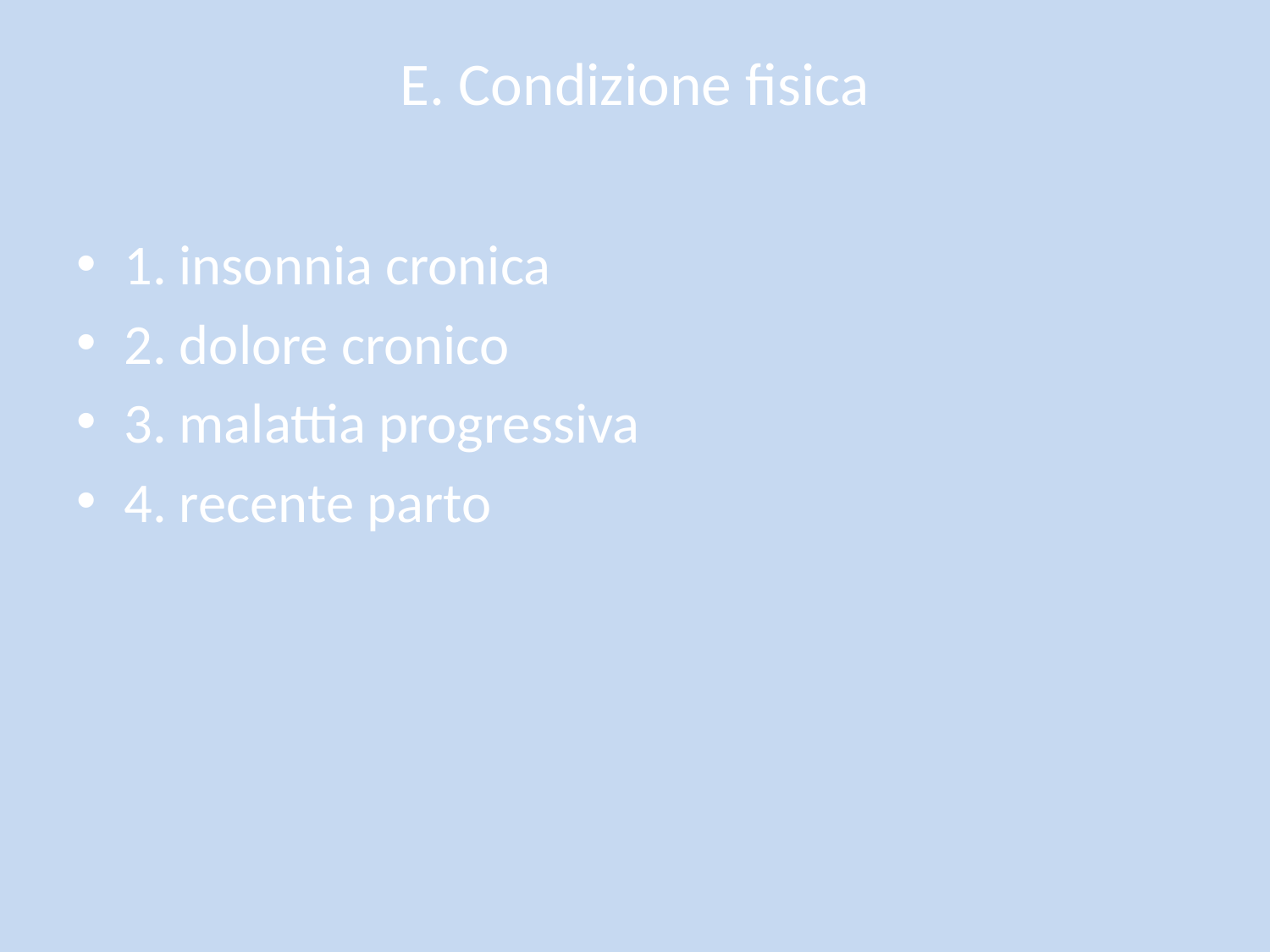

# E. Condizione fisica
1. insonnia cronica
2. dolore cronico
3. malattia progressiva
4. recente parto